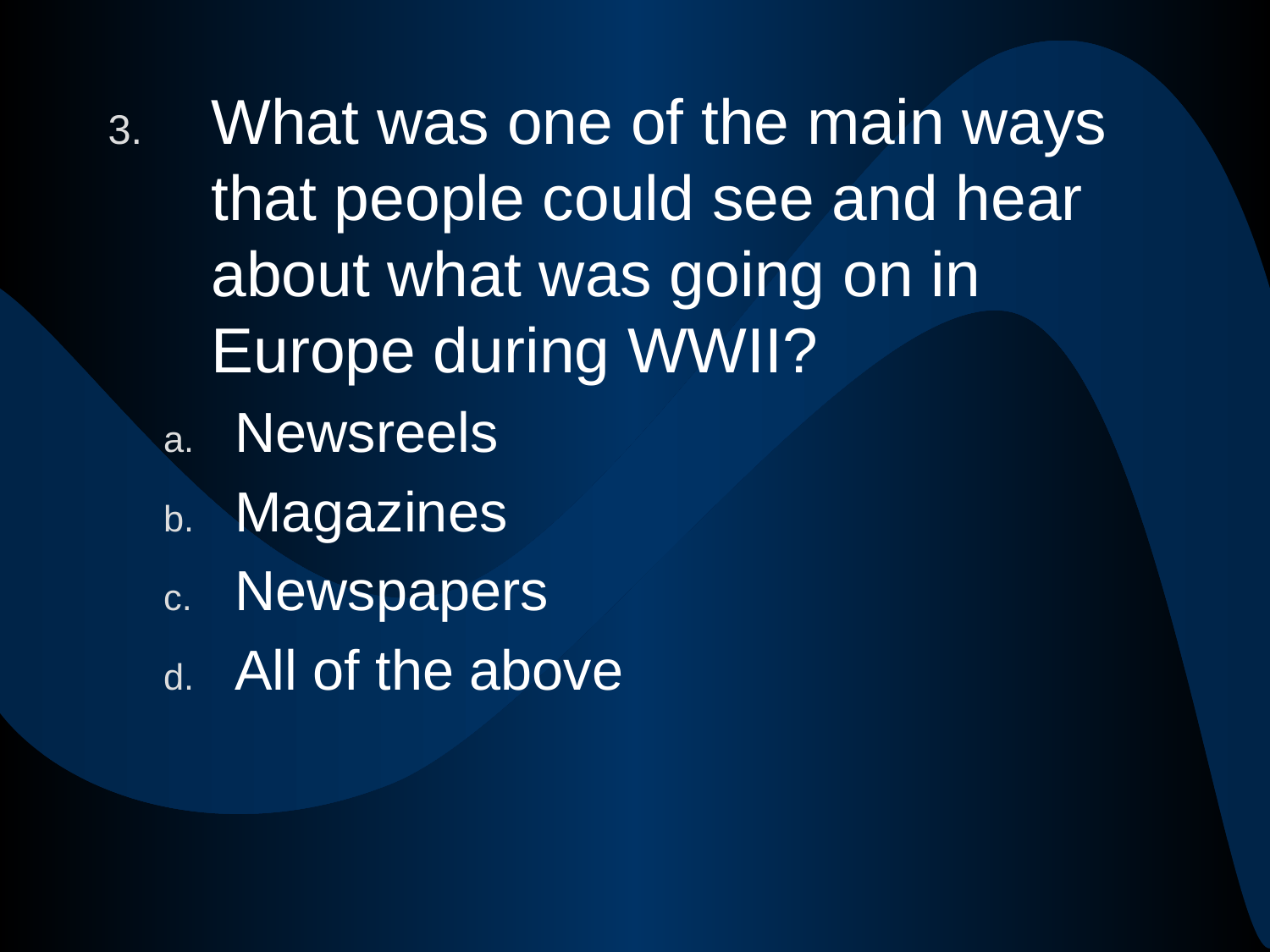

What was one of the main ways that people could see and hear about what was going on in Europe during WWII?
Newsreels
Magazines
Newspapers
All of the above

#